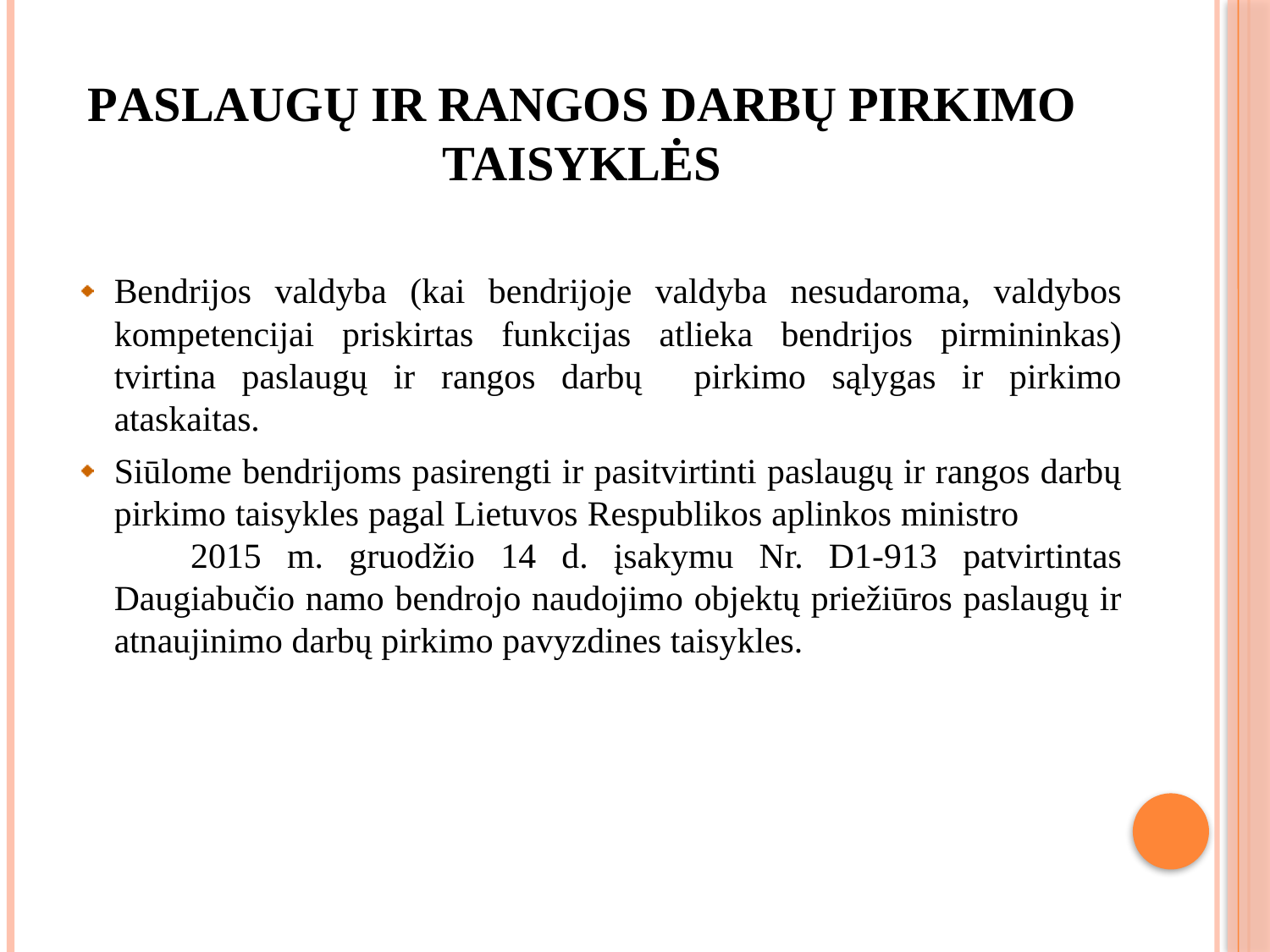

# paslaugų ir rangos darbų pirkimo taisyklės

Bendrijos valdyba (kai bendrijoje valdyba nesudaroma, valdybos kompetencijai priskirtas funkcijas atlieka bendrijos pirmininkas) tvirtina paslaugų ir rangos darbų  pirkimo sąlygas ir pirkimo ataskaitas.
Siūlome bendrijoms pasirengti ir pasitvirtinti paslaugų ir rangos darbų pirkimo taisykles pagal Lietuvos Respublikos aplinkos ministro               2015 m. gruodžio 14 d. įsakymu Nr. D1-913 patvirtintas Daugiabučio namo bendrojo naudojimo objektų priežiūros paslaugų ir atnaujinimo darbų pirkimo pavyzdines taisykles.